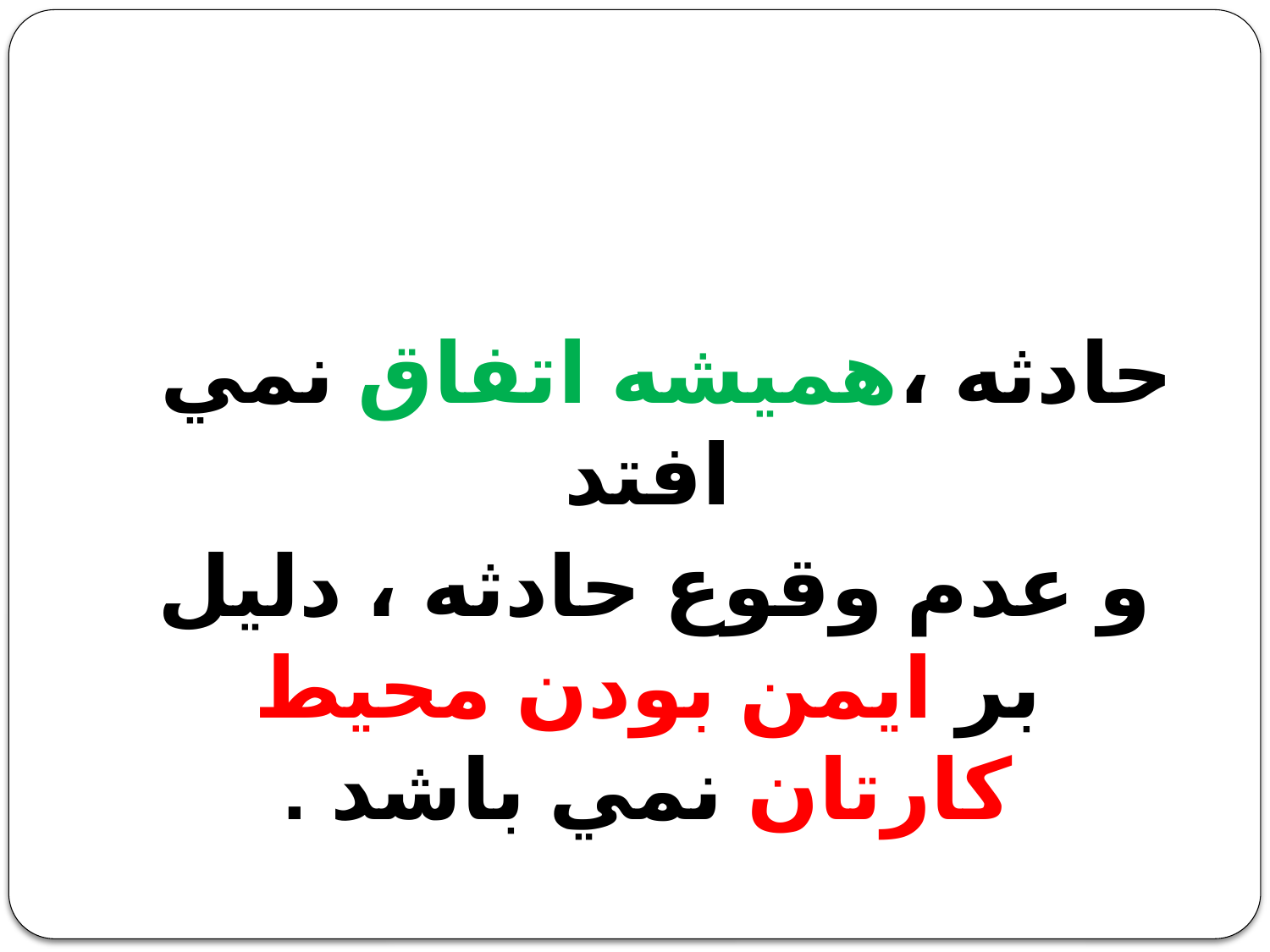

حادثه ،هميشه اتفاق نمي افتد
 و عدم وقوع حادثه ، دليل بر ايمن بودن محيط كارتان نمي باشد .